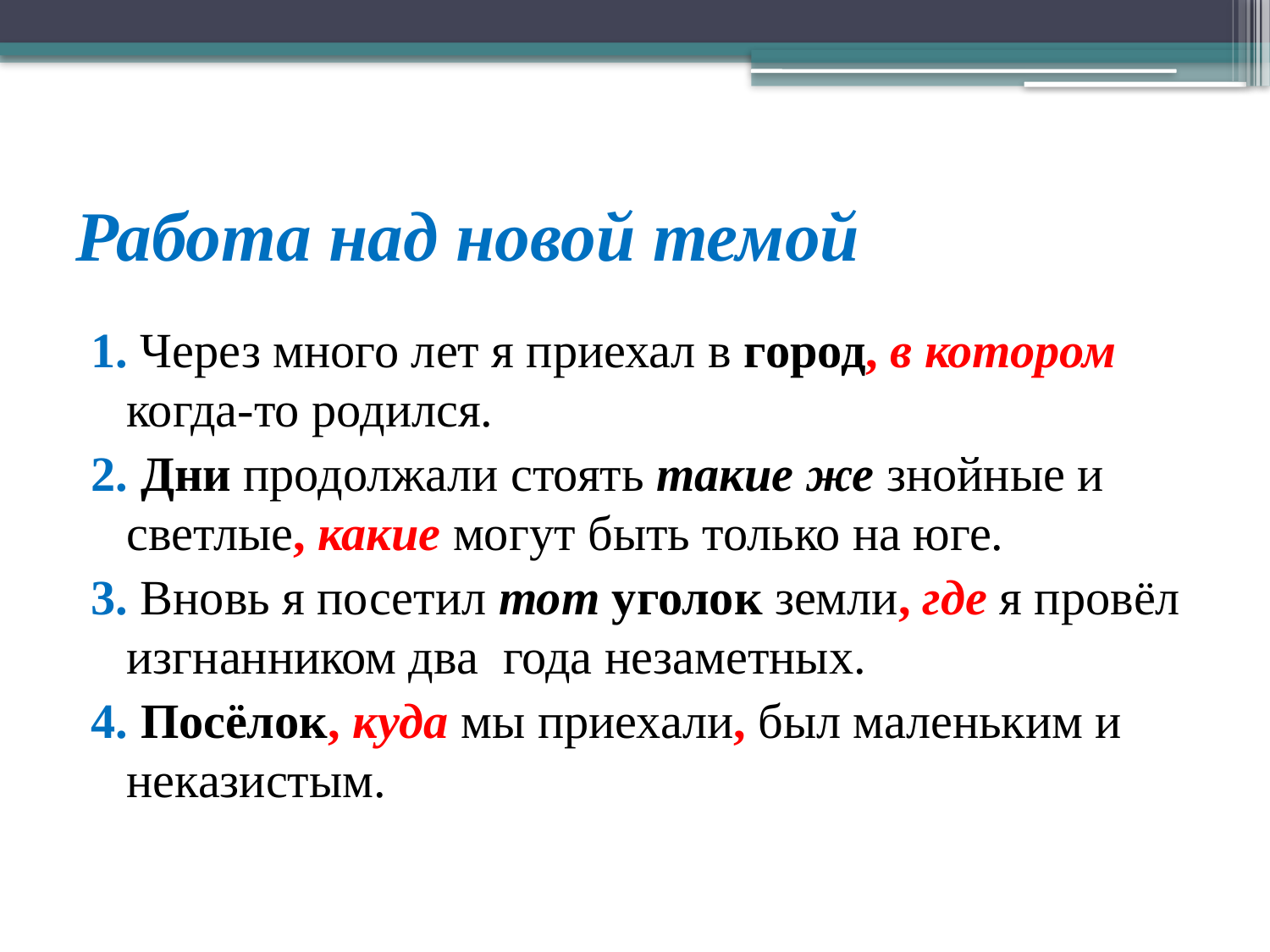

# Работа над новой темой
1. Через много лет я приехал в город, в котором когда-то родился.
2. Дни продолжали стоять такие же знойные и светлые, какие могут быть только на юге.
3. Вновь я посетил тот уголок земли, где я провёл изгнанником два  года незаметных.
4. Посёлок, куда мы приехали, был маленьким и неказистым.